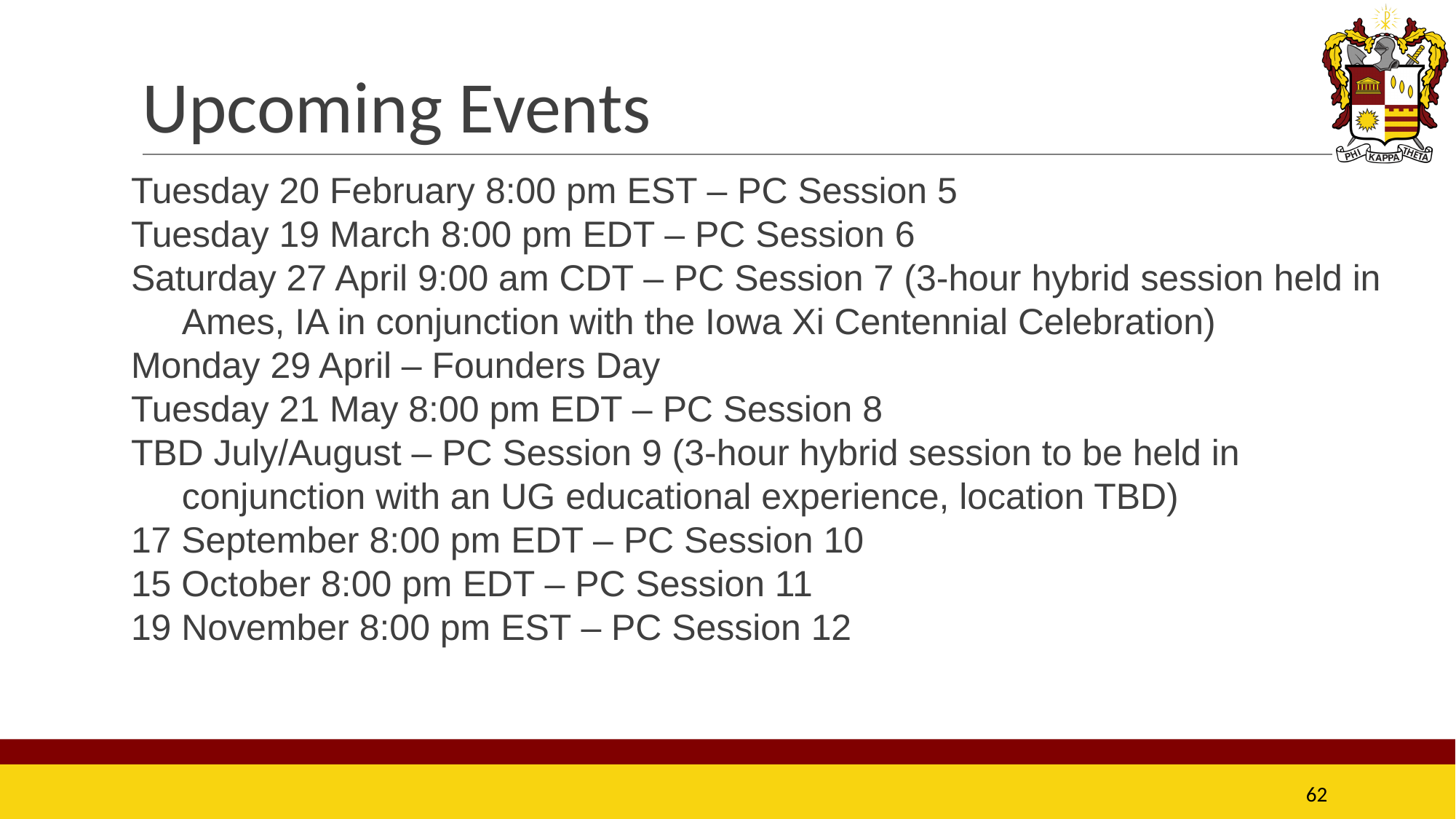

# Upcoming Events
Tuesday 20 February 8:00 pm EST – PC Session 5
Tuesday 19 March 8:00 pm EDT – PC Session 6
Saturday 27 April 9:00 am CDT – PC Session 7 (3-hour hybrid session held in
     Ames, IA in conjunction with the Iowa Xi Centennial Celebration)
Monday 29 April – Founders Day
Tuesday 21 May 8:00 pm EDT – PC Session 8
TBD July/August – PC Session 9 (3-hour hybrid session to be held in
     conjunction with an UG educational experience, location TBD)
17 September 8:00 pm EDT – PC Session 10
15 October 8:00 pm EDT – PC Session 11
19 November 8:00 pm EST – PC Session 12

62